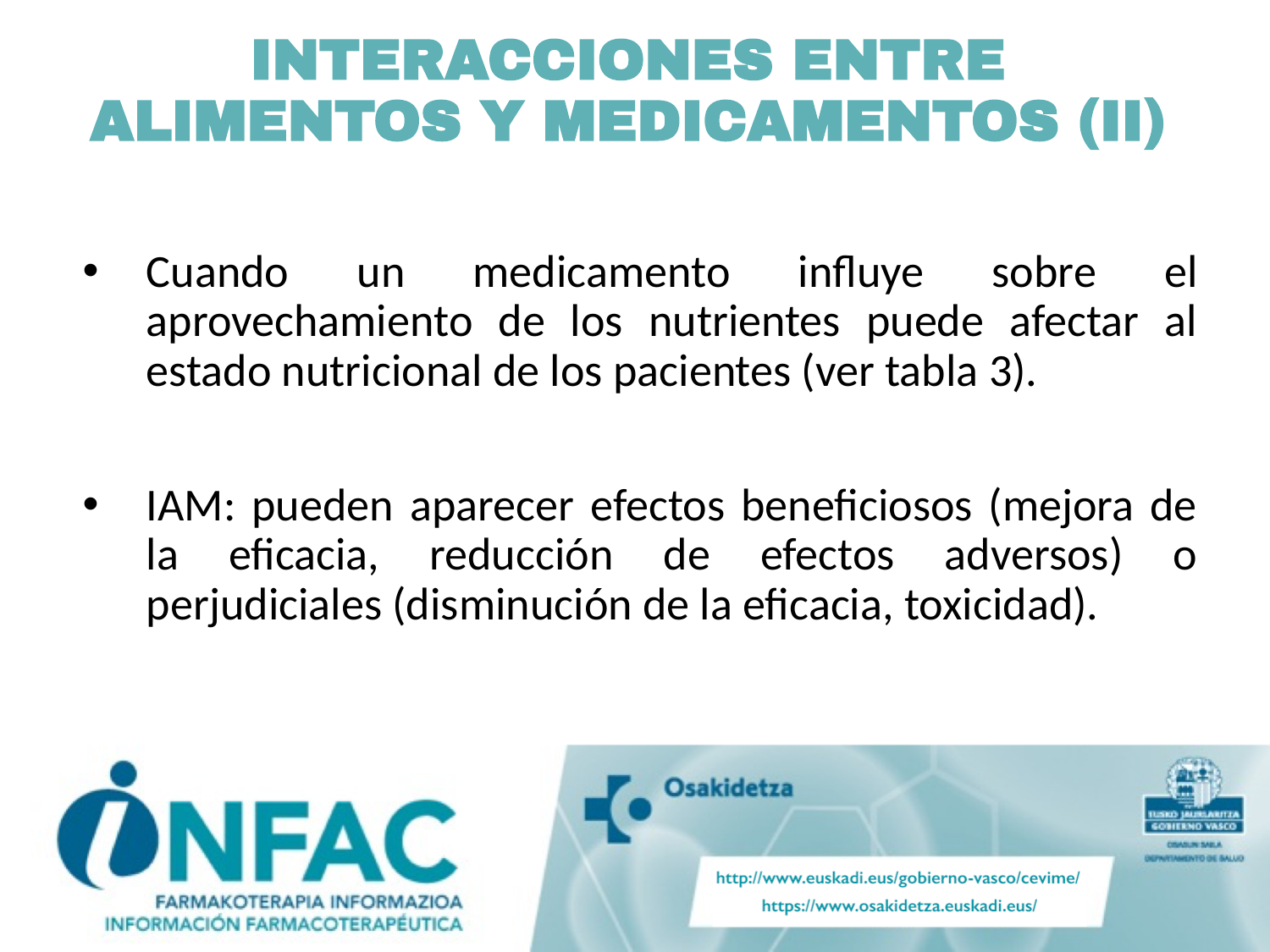

# INTERACCIONES ENTRE ALIMENTOS Y MEDICAMENTOS (II)

Cuando un medicamento influye sobre el aprovechamiento de los nutrientes puede afectar al estado nutricional de los pacientes (ver tabla 3).

IAM: pueden aparecer efectos beneficiosos (mejora de la eficacia, reducción de efectos adversos) o perjudiciales (disminución de la eficacia, toxicidad).